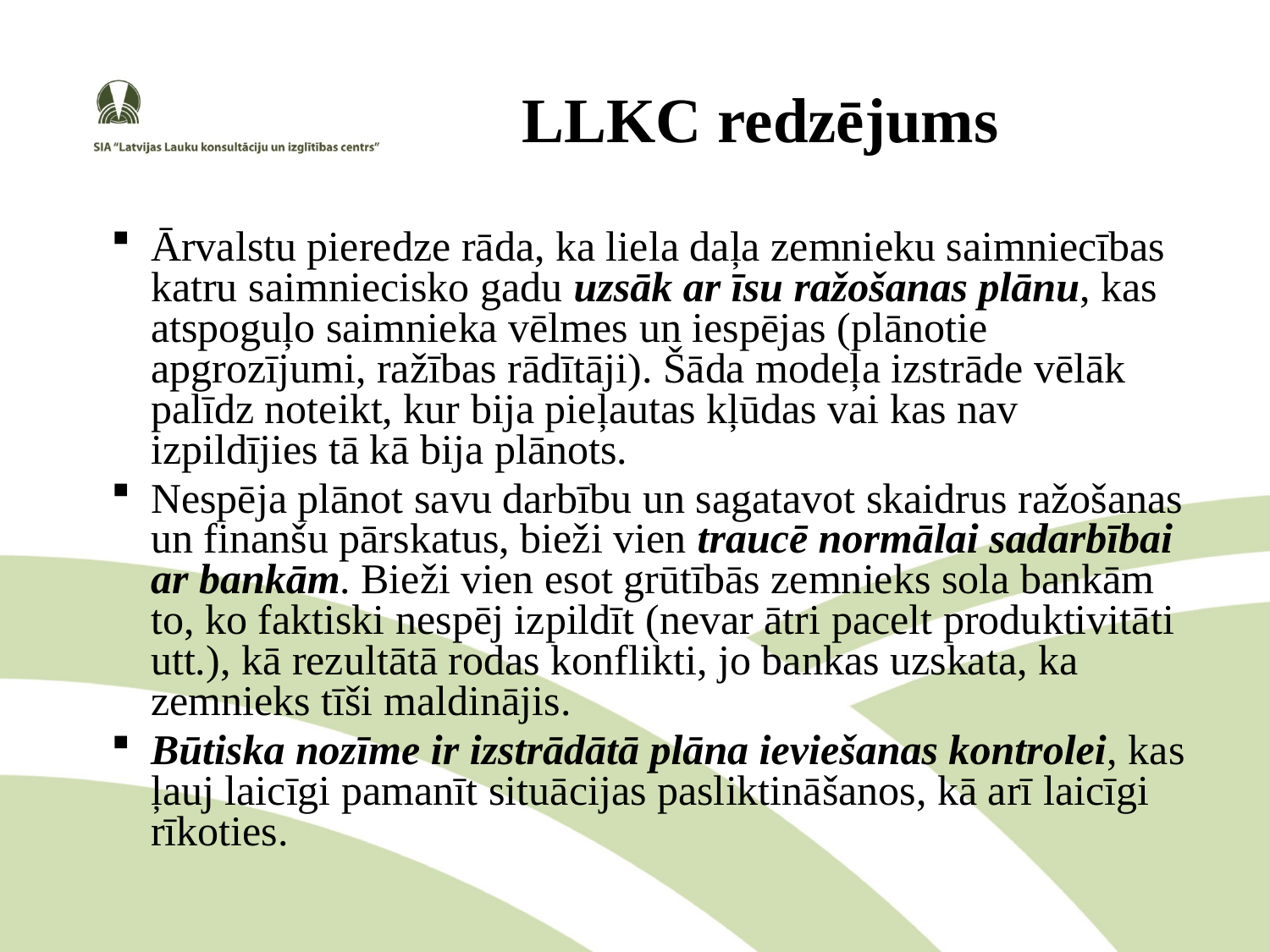

# LLKC redzējums
Ārvalstu pieredze rāda, ka liela daļa zemnieku saimniecības katru saimniecisko gadu uzsāk ar īsu ražošanas plānu, kas atspoguļo saimnieka vēlmes un iespējas (plānotie apgrozījumi, ražības rādītāji). Šāda modeļa izstrāde vēlāk palīdz noteikt, kur bija pieļautas kļūdas vai kas nav izpildījies tā kā bija plānots.
Nespēja plānot savu darbību un sagatavot skaidrus ražošanas un finanšu pārskatus, bieži vien traucē normālai sadarbībai ar bankām. Bieži vien esot grūtībās zemnieks sola bankām to, ko faktiski nespēj izpildīt (nevar ātri pacelt produktivitāti utt.), kā rezultātā rodas konflikti, jo bankas uzskata, ka zemnieks tīši maldinājis.
Būtiska nozīme ir izstrādātā plāna ieviešanas kontrolei, kas ļauj laicīgi pamanīt situācijas pasliktināšanos, kā arī laicīgi rīkoties.